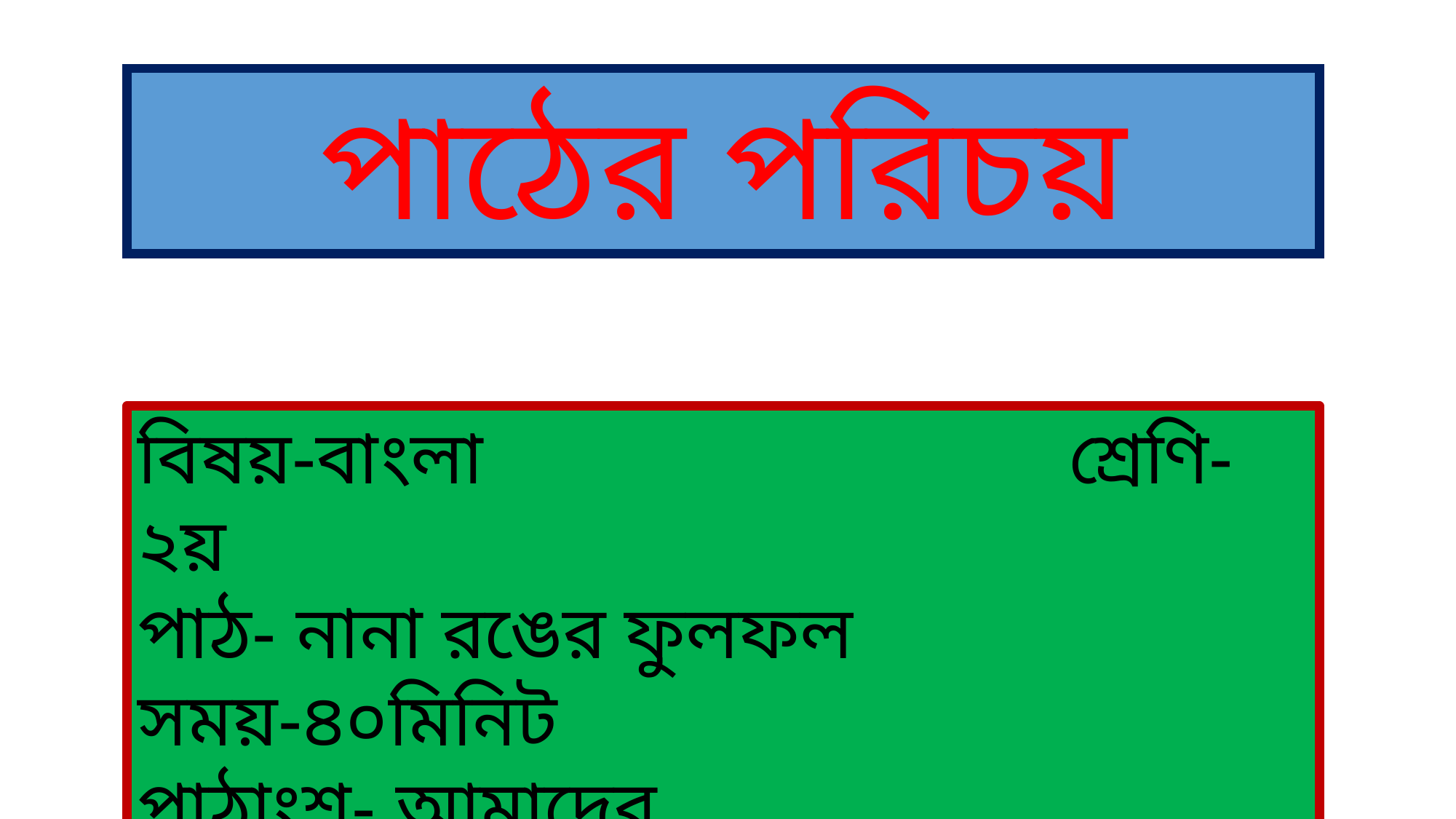

পাঠের পরিচয়
বিষয়-বাংলা                               শ্রেণি-২য়
পাঠ- নানা রঙের ফুলফল                 সময়-৪০মিনিট
পাঠাংশ- আমাদের দেশ............কাশফুলও সাদা।